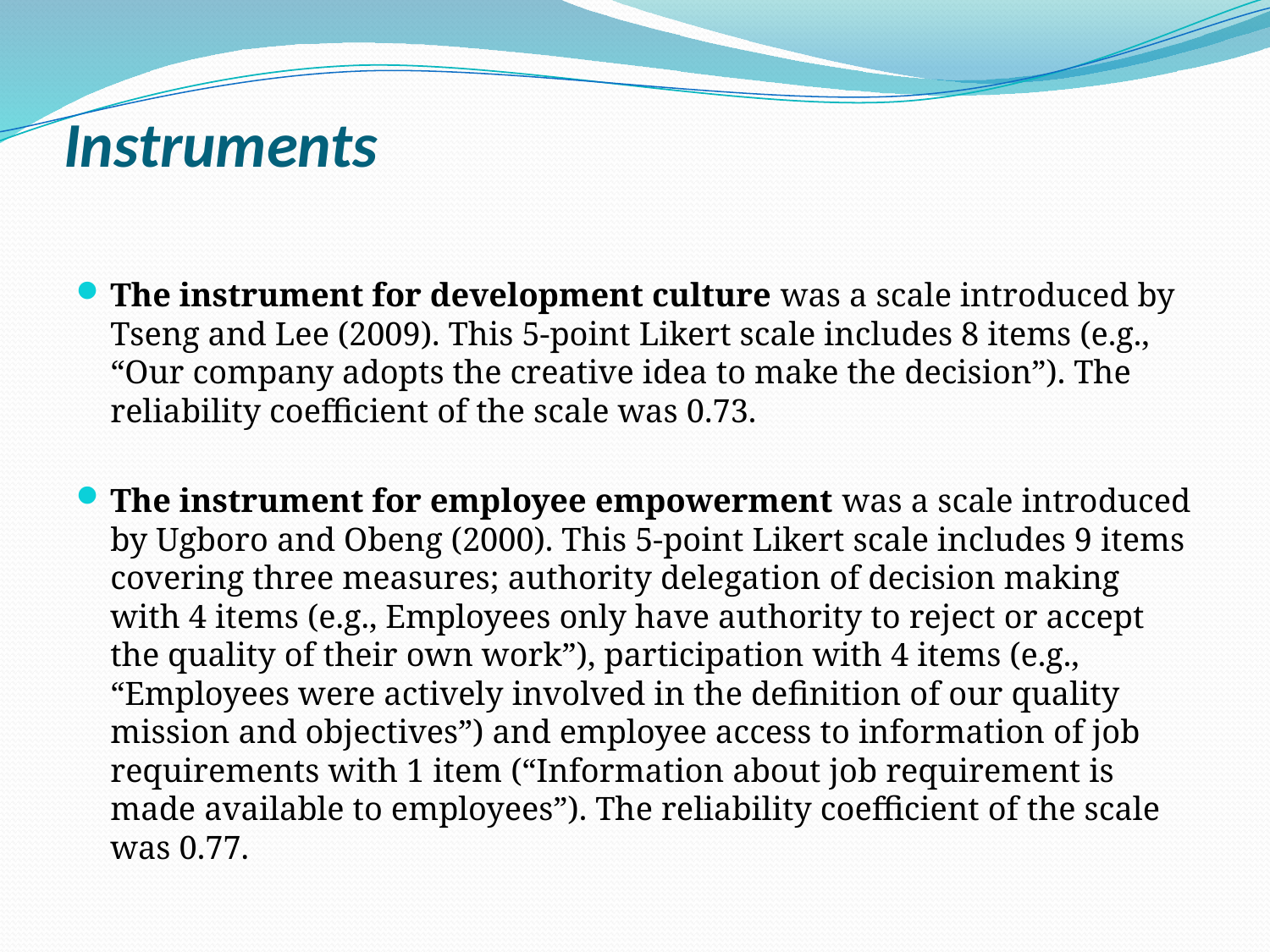

# Instruments
The instrument for development culture was a scale introduced by Tseng and Lee (2009). This 5-point Likert scale includes 8 items (e.g., “Our company adopts the creative idea to make the decision”). The reliability coefficient of the scale was 0.73.

The instrument for employee empowerment was a scale introduced by Ugboro and Obeng (2000). This 5-point Likert scale includes 9 items covering three measures; authority delegation of decision making with 4 items (e.g., Employees only have authority to reject or accept the quality of their own work”), participation with 4 items (e.g., “Employees were actively involved in the definition of our quality mission and objectives”) and employee access to information of job requirements with 1 item (“Information about job requirement is made available to employees”). The reliability coefficient of the scale was 0.77.